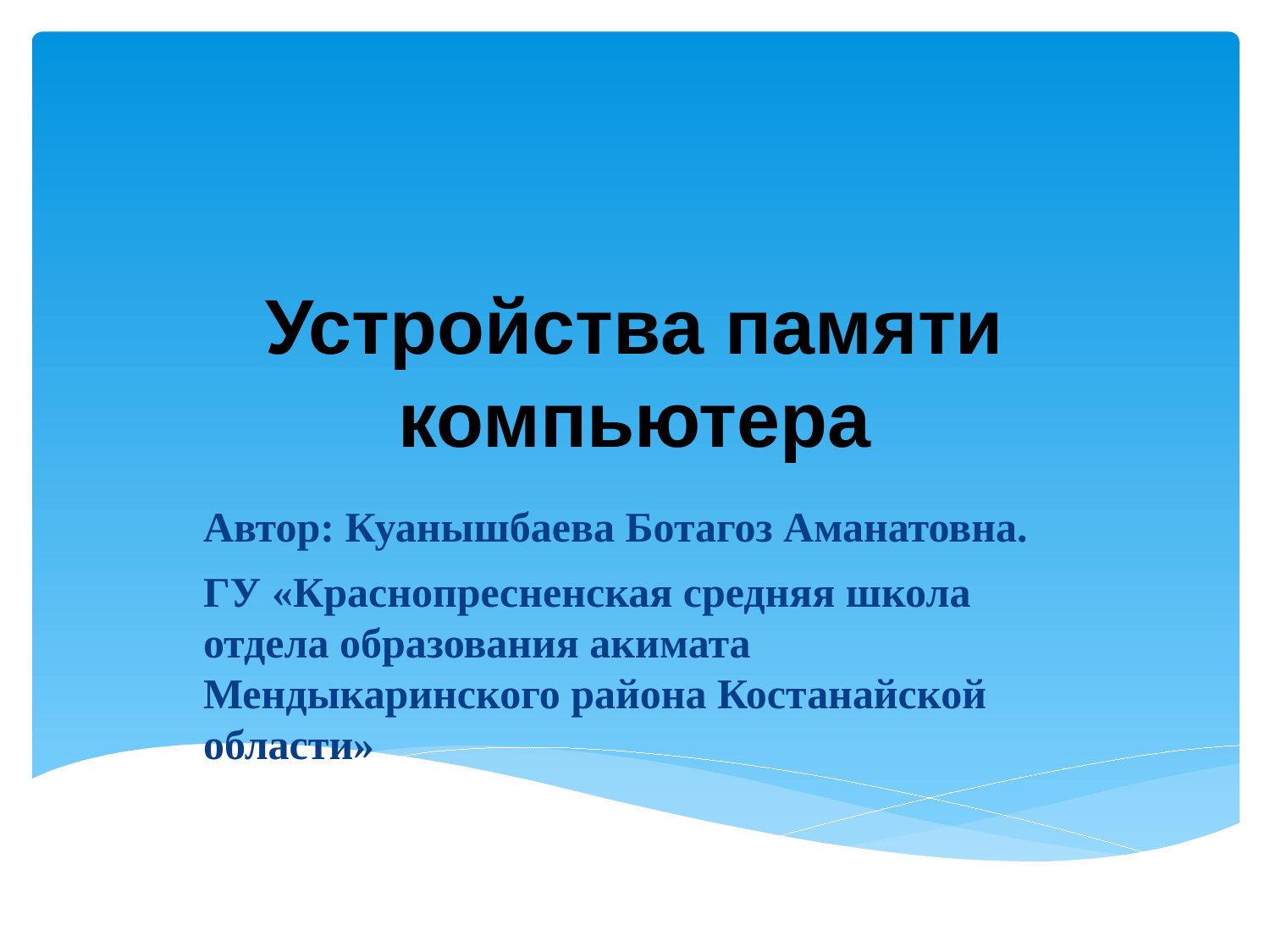

# Устройства памяти компьютера
Автор: Куанышбаева Ботагоз Аманатовна.
ГУ «Краснопресненская средняя школа отдела образования акимата Мендыкаринского района Костанайской области»